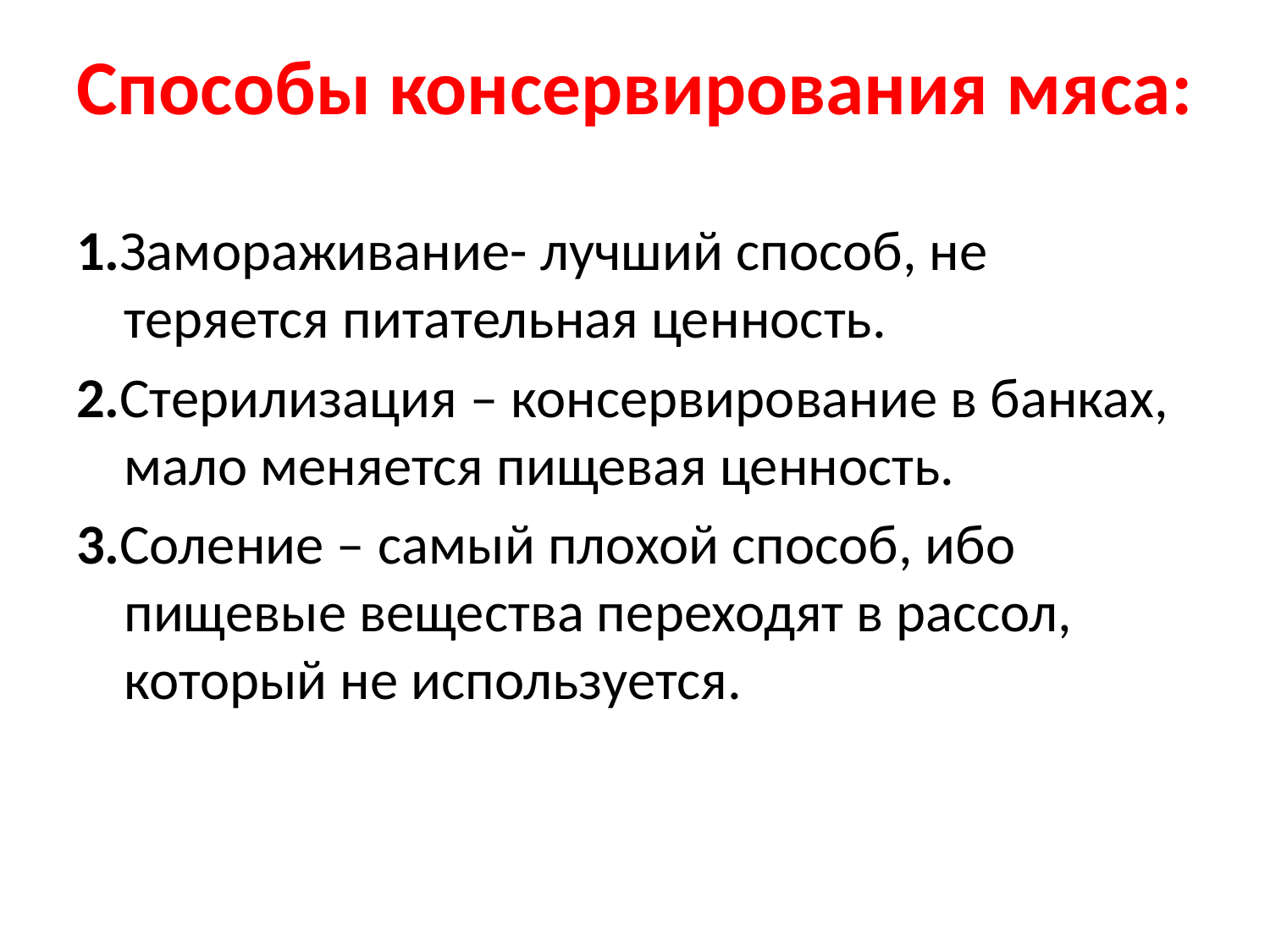

# Способы консервирования мяса:

1.Замораживание- лучший способ, не теряется питательная ценность.
2.Стерилизация – консервирование в банках, мало меняется пищевая ценность.
3.Соление – самый плохой способ, ибо пищевые вещества переходят в рассол, который не используется.